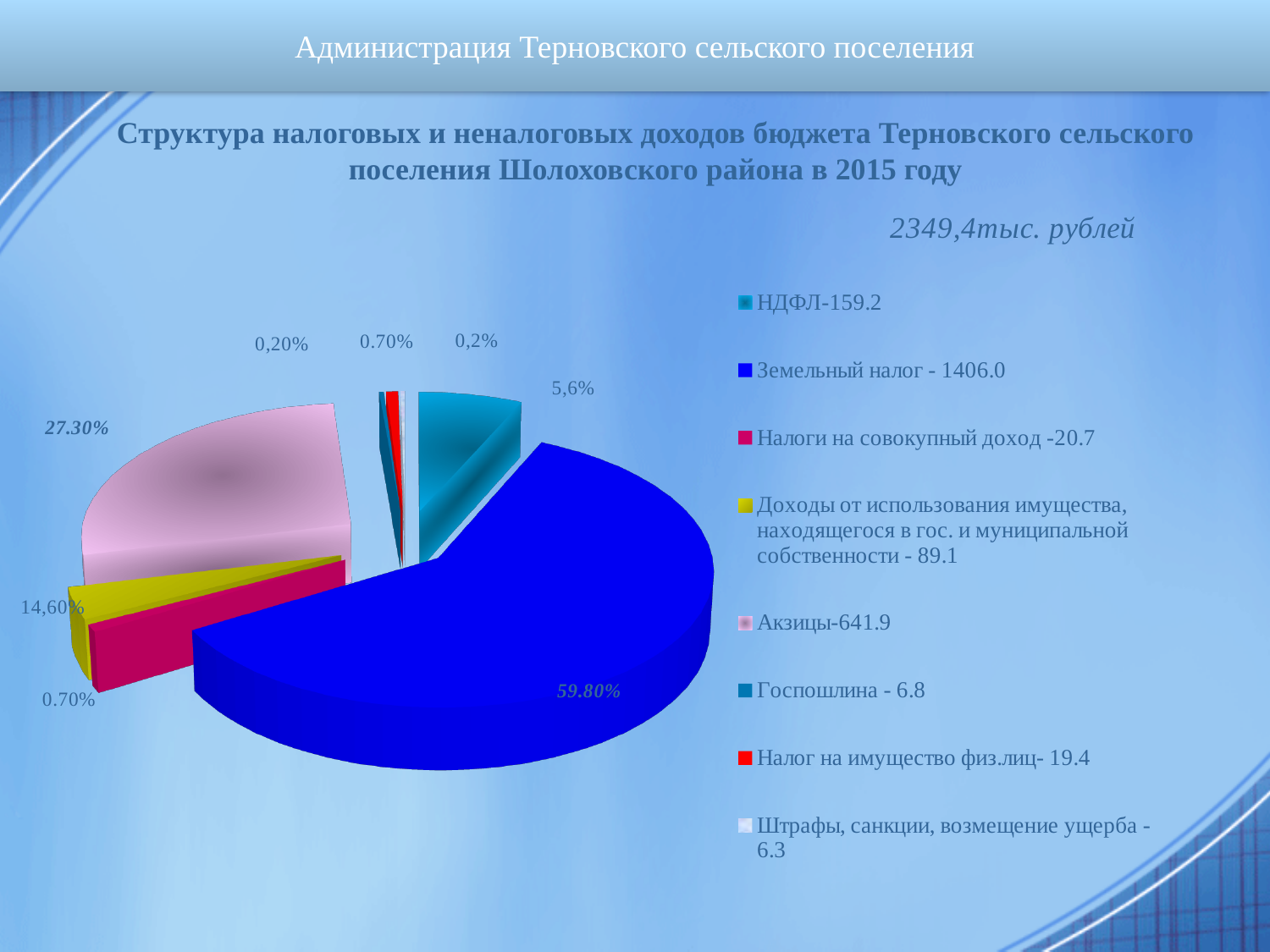

Администрация Терновского сельского поселения
# Структура налоговых и неналоговых доходов бюджета Терновского сельского поселения Шолоховского района в 2015 году

[unsupported chart]